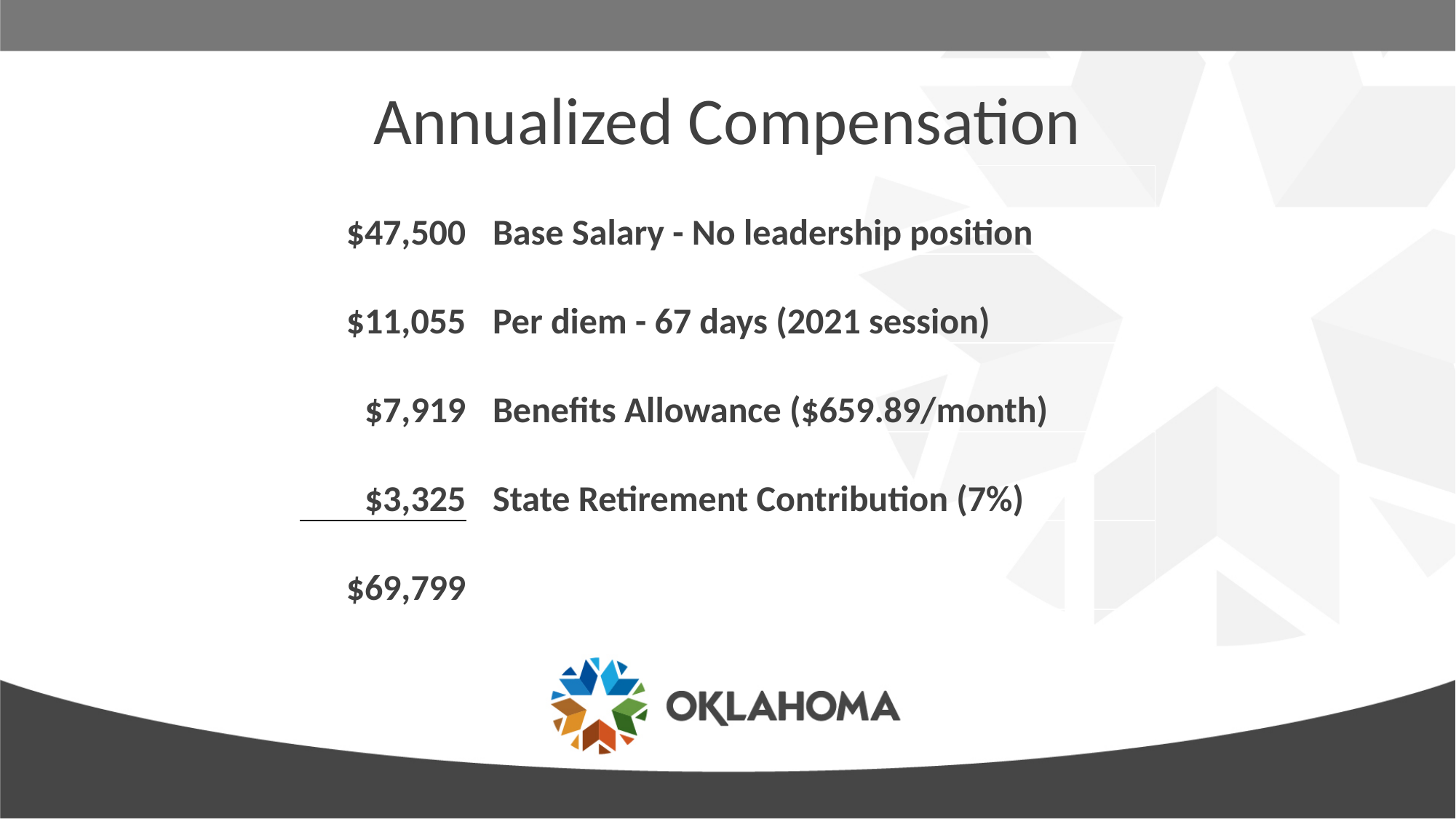

# Annualized Compensation
| $47,500 | Base Salary - No leadership position |
| --- | --- |
| $11,055 | Per diem - 67 days (2021 session) |
| $7,919 | Benefits Allowance ($659.89/month) |
| $3,325 | State Retirement Contribution (7%) |
| $69,799 |  |